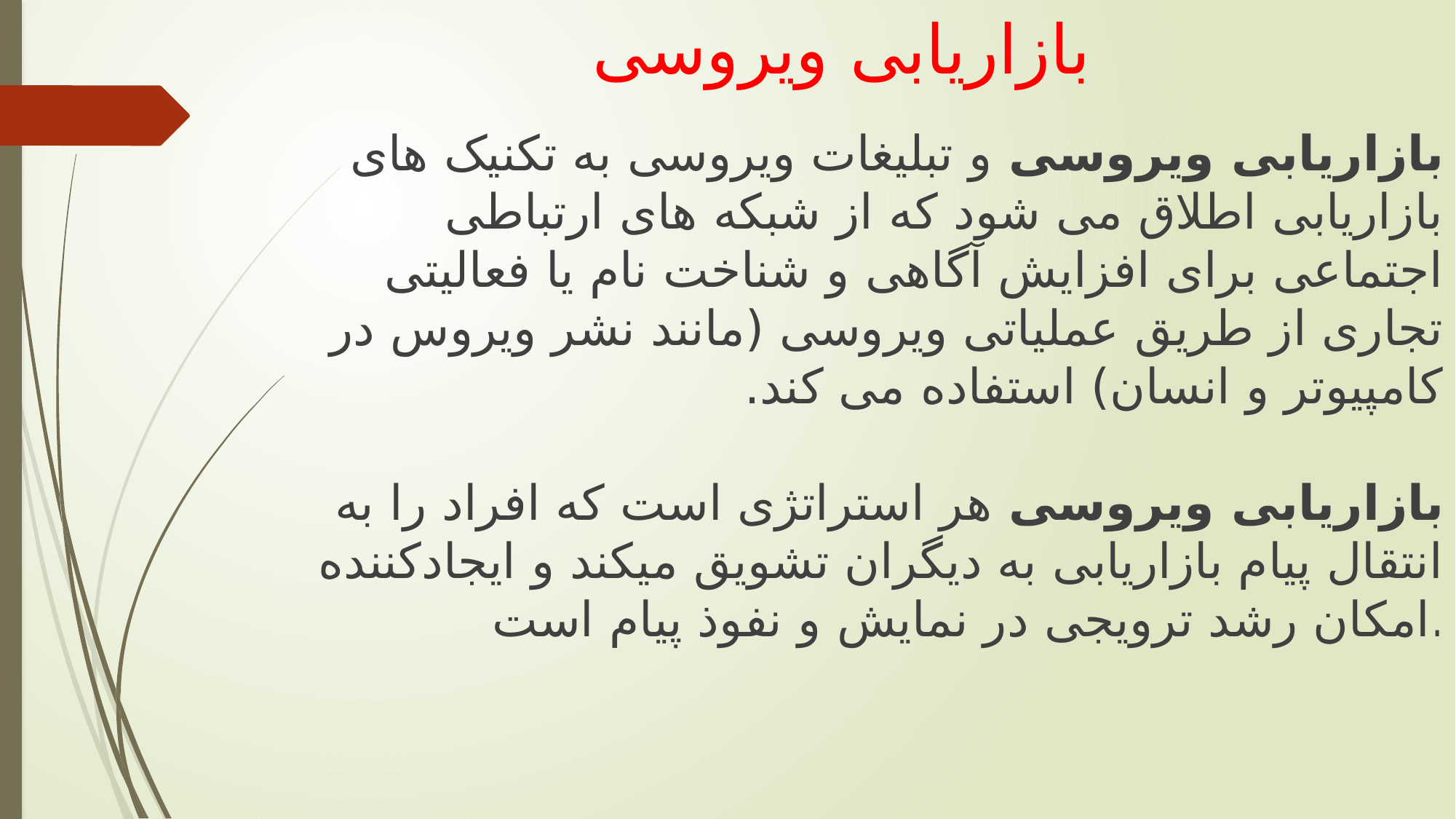

# بازاریابی ویروسی
بازاریابی ویروسی و تبلیغات ویروسی به تکنیک های بازاریابی اطلاق می شود که از شبکه های ارتباطی اجتماعی برای افزایش آگاهی و شناخت نام یا فعالیتی تجاری از طریق عملیاتی ویروسی (مانند نشر ویروس در کامپیوتر و انسان) استفاده می کند.
بازاریابی ویروسی هر استراتژی است که افراد را به انتقال پیام بازاریابی به دیگران تشویق میکند و ایجادکننده امکان رشد ترویجی در نمایش و نفوذ پیام است.